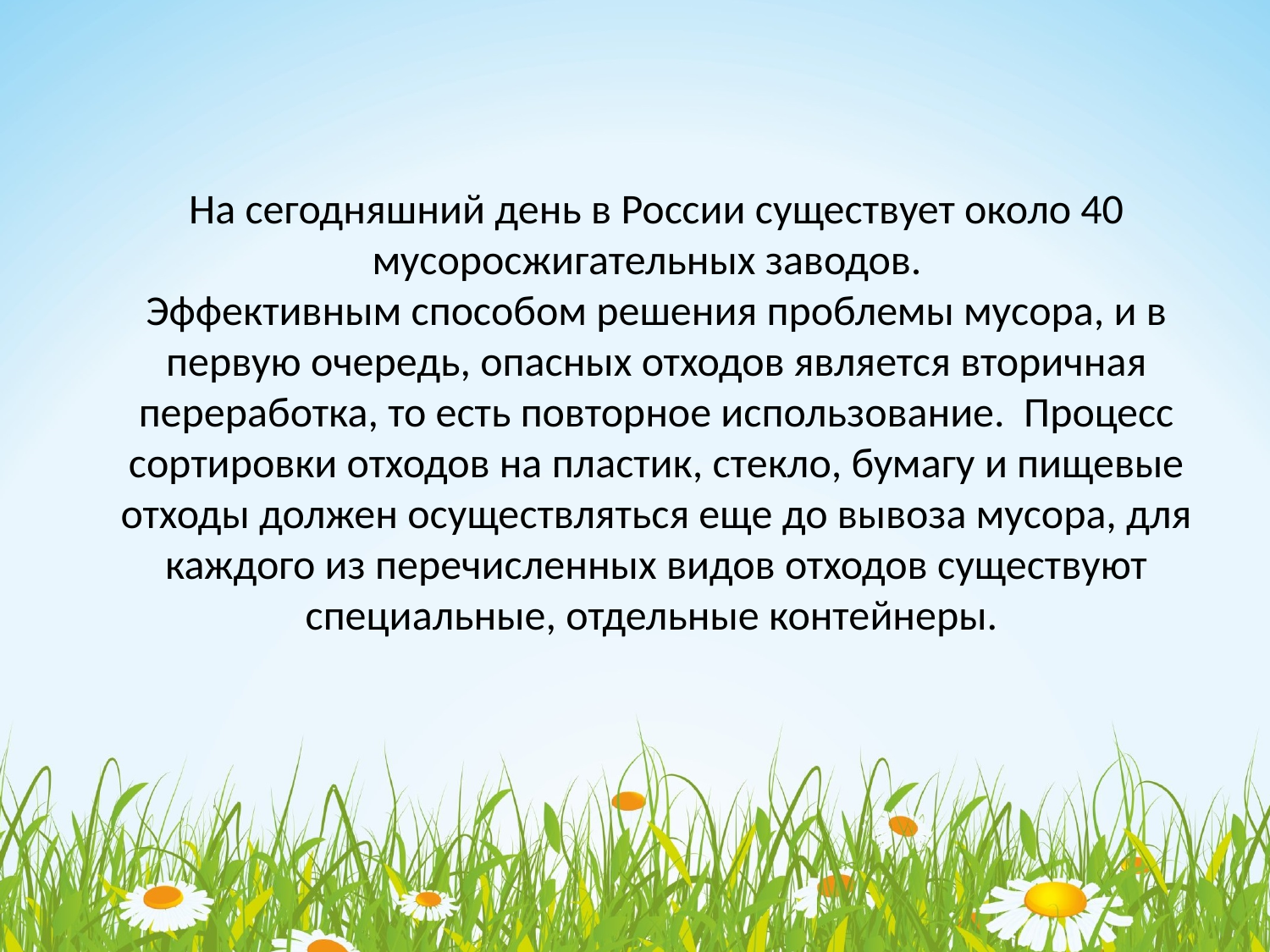

# На сегодняшний день в России существует около 40 мусоросжигательных заводов. Эффективным способом решения проблемы мусора, и в первую очередь, опасных отходов является вторичная переработка, то есть повторное использование.  Процесс сортировки отходов на пластик, стекло, бумагу и пищевые отходы должен осуществляться еще до вывоза мусора, для каждого из перечисленных видов отходов существуют специальные, отдельные контейнеры.